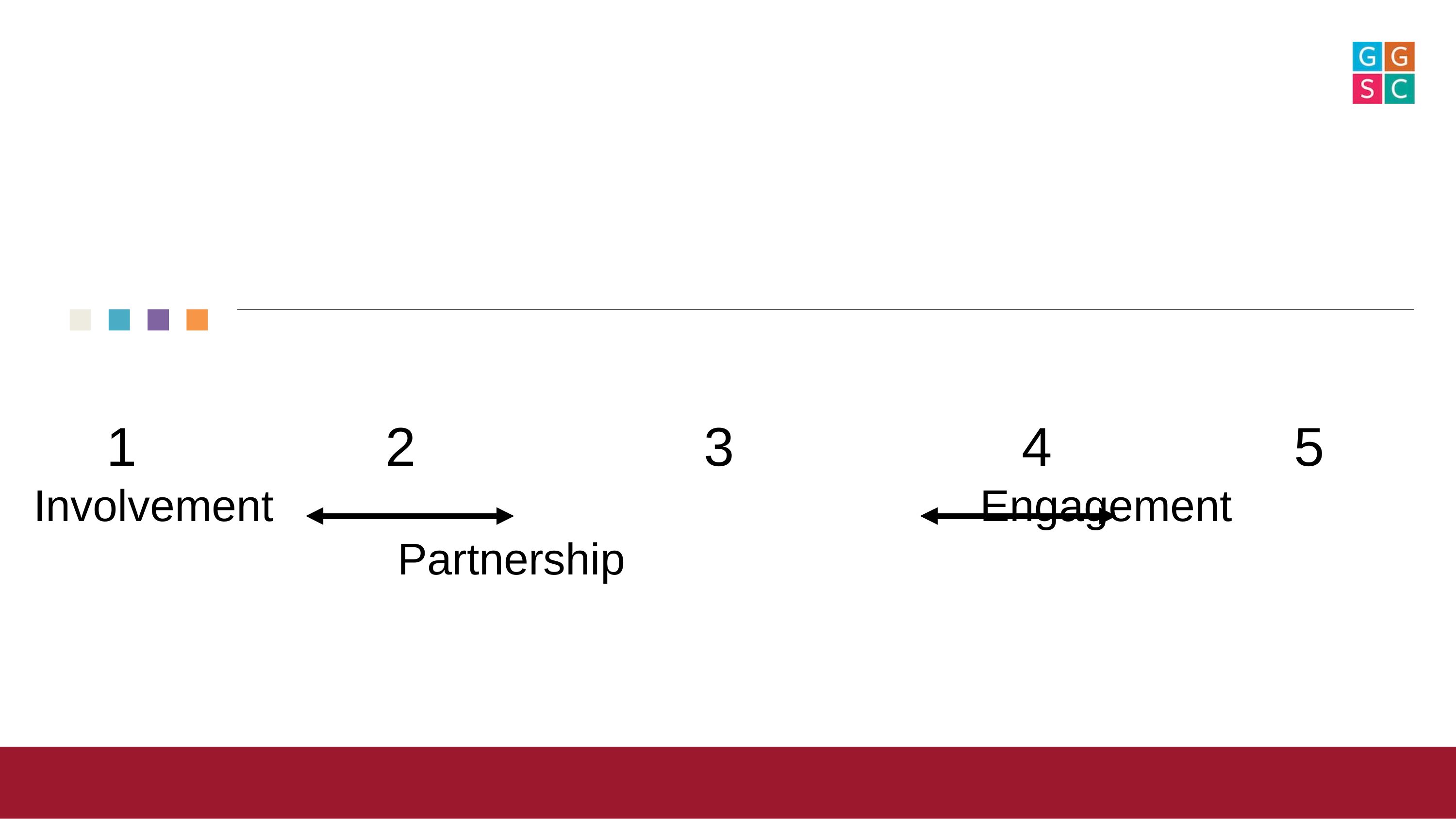

1           	    2               	 3                   4                5
Involvement			 							Engagement			     					Partnership